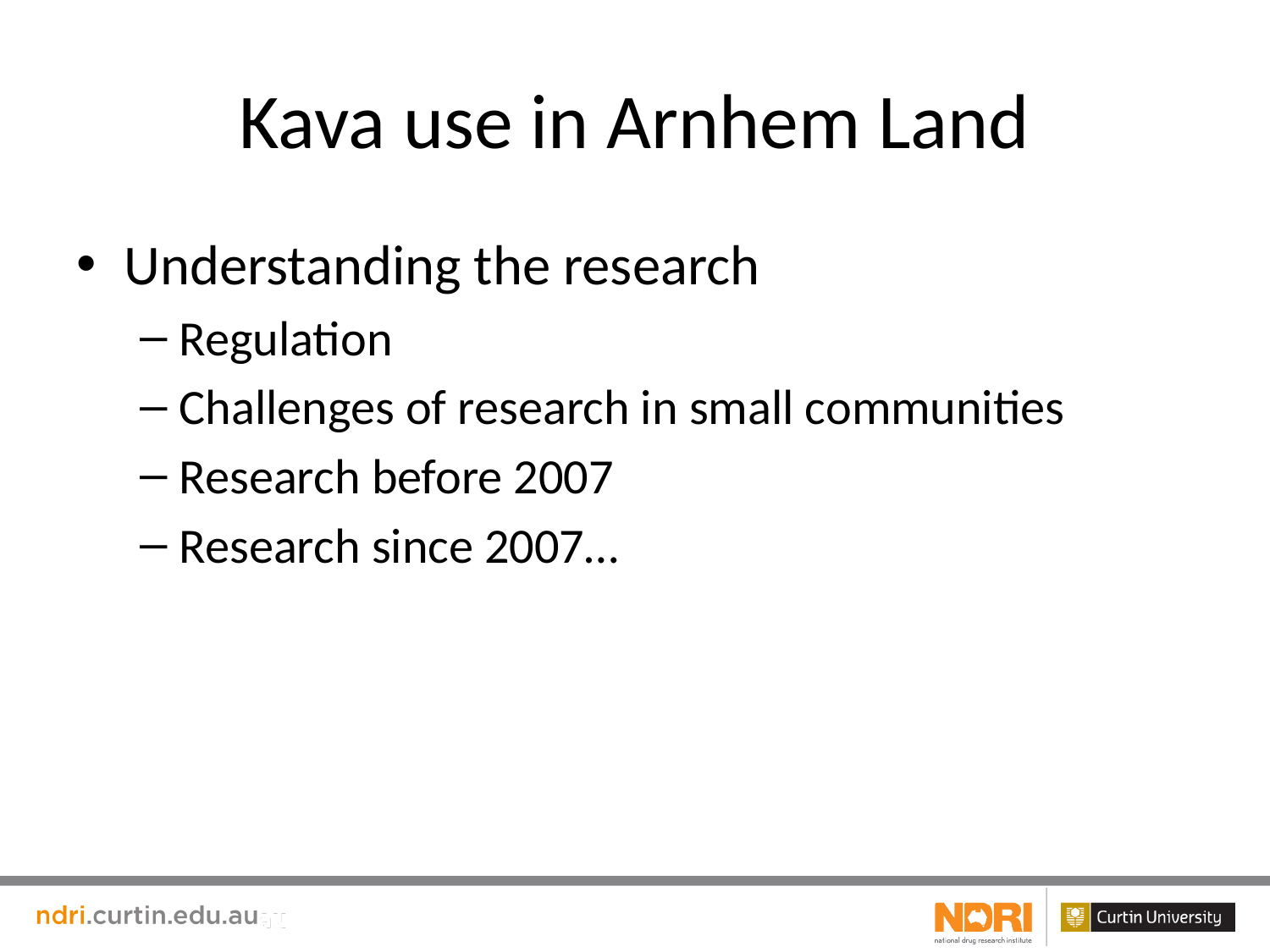

# Kava use in Arnhem Land
Understanding the research
Regulation
Challenges of research in small communities
Research before 2007
Research since 2007…